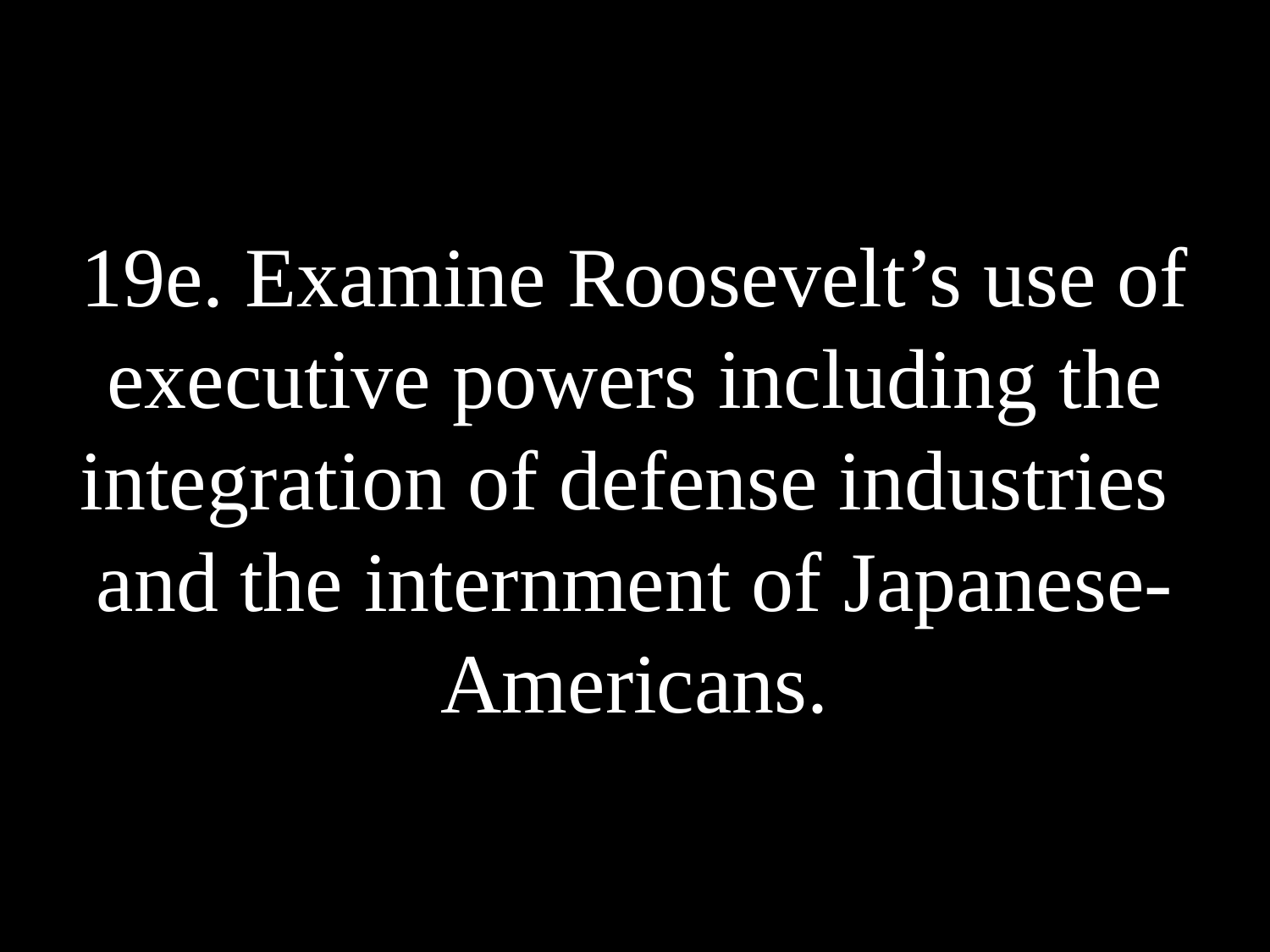

# 19e. Examine Roosevelt’s use of executive powers including the integration of defense industries  and the internment of Japanese-Americans.